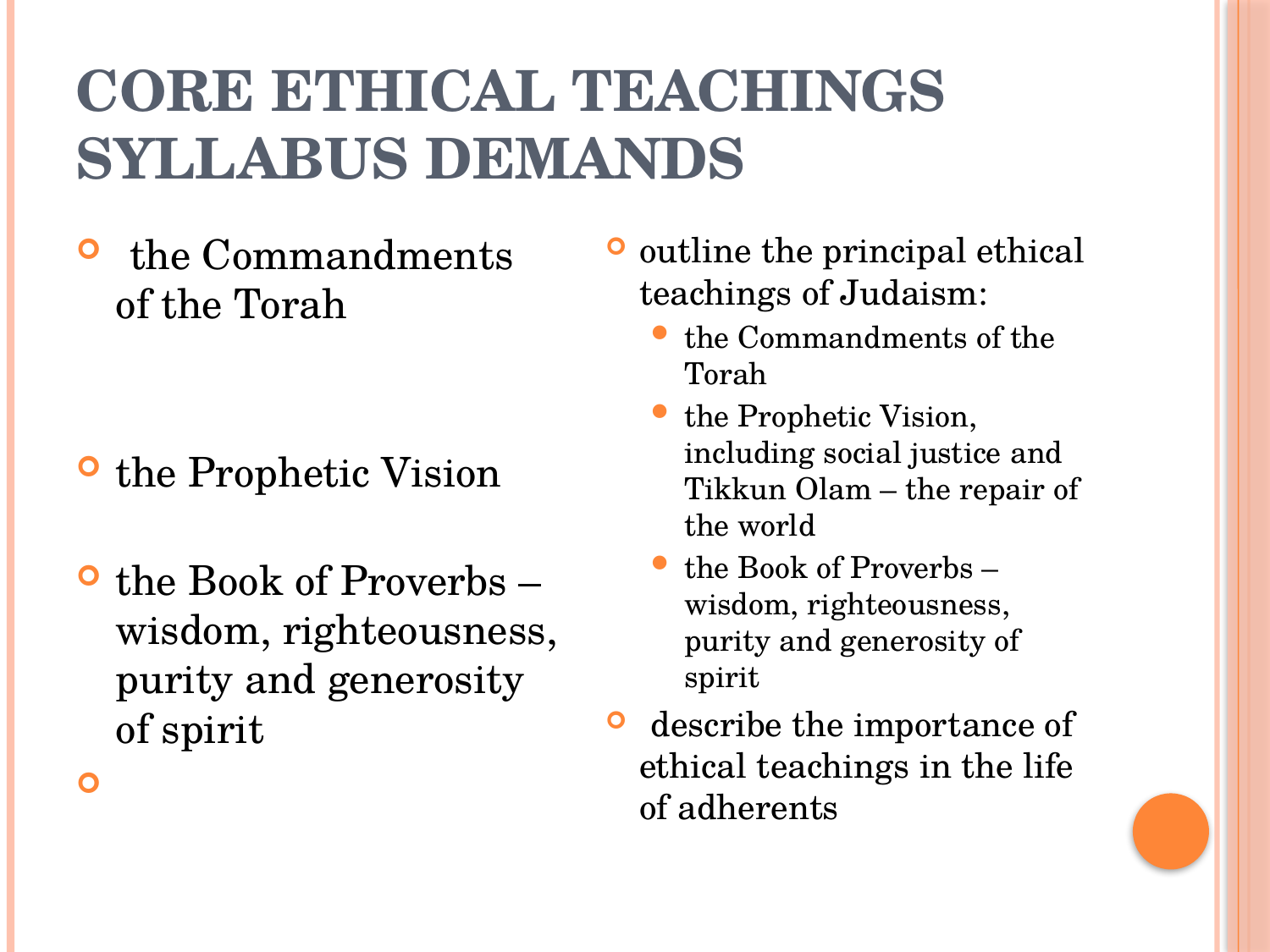

# Core Ethical Teachings Syllabus Demands

 the Commandments of the Torah

the Prophetic Vision
the Book of Proverbs – wisdom, righteousness, purity and generosity of spirit

outline the principal ethical teachings of Judaism:
the Commandments of the Torah
the Prophetic Vision, including social justice and Tikkun Olam – the repair of the world
the Book of Proverbs – wisdom, righteousness, purity and generosity of spirit
 describe the importance of ethical teachings in the life of adherents